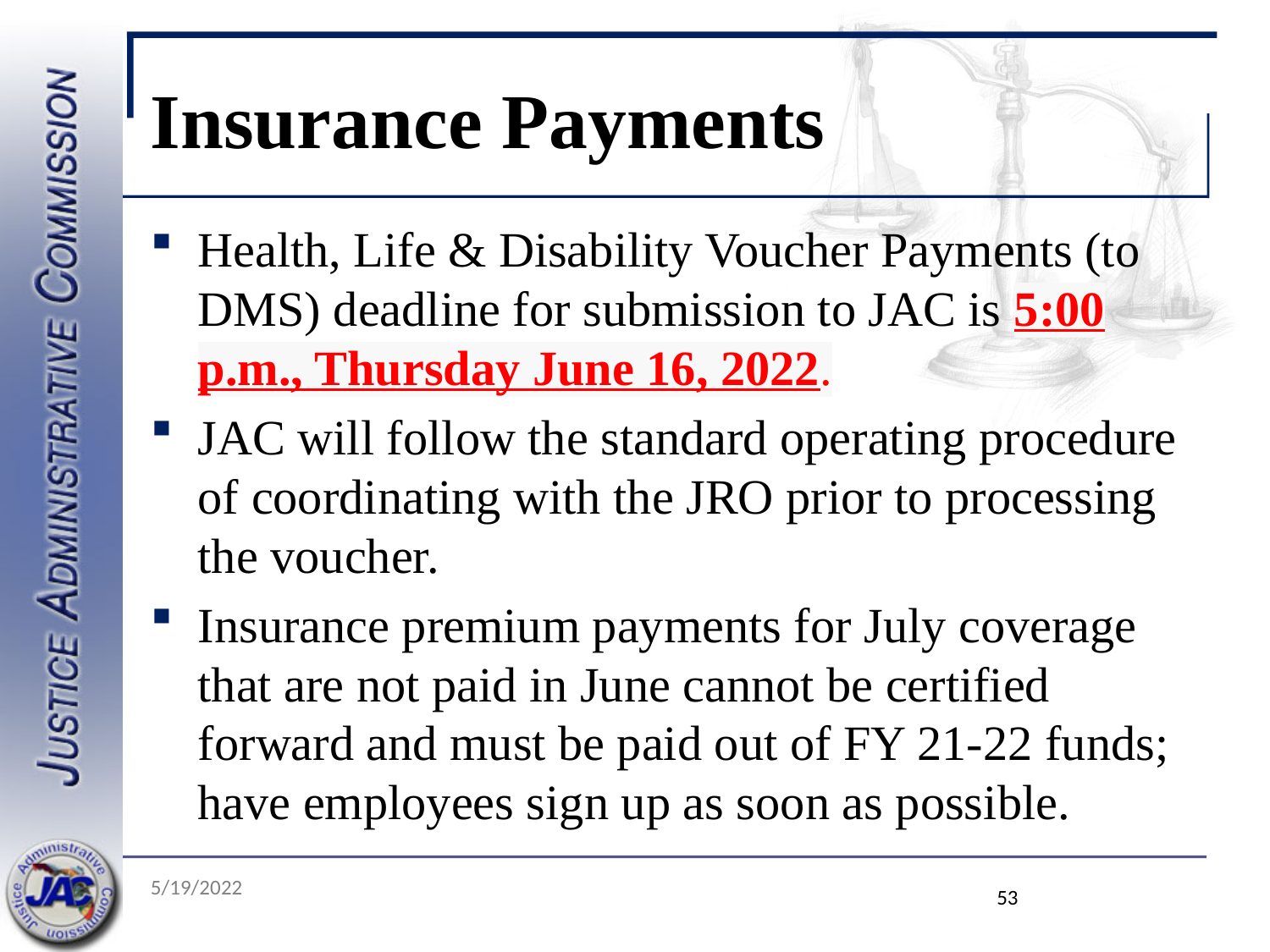

# Insurance Payments
Health, Life & Disability Voucher Payments (to DMS) deadline for submission to JAC is 5:00 p.m., Thursday June 16, 2022.
JAC will follow the standard operating procedure of coordinating with the JRO prior to processing the voucher.
Insurance premium payments for July coverage that are not paid in June cannot be certified forward and must be paid out of FY 21-22 funds; have employees sign up as soon as possible.
5/19/2022
53